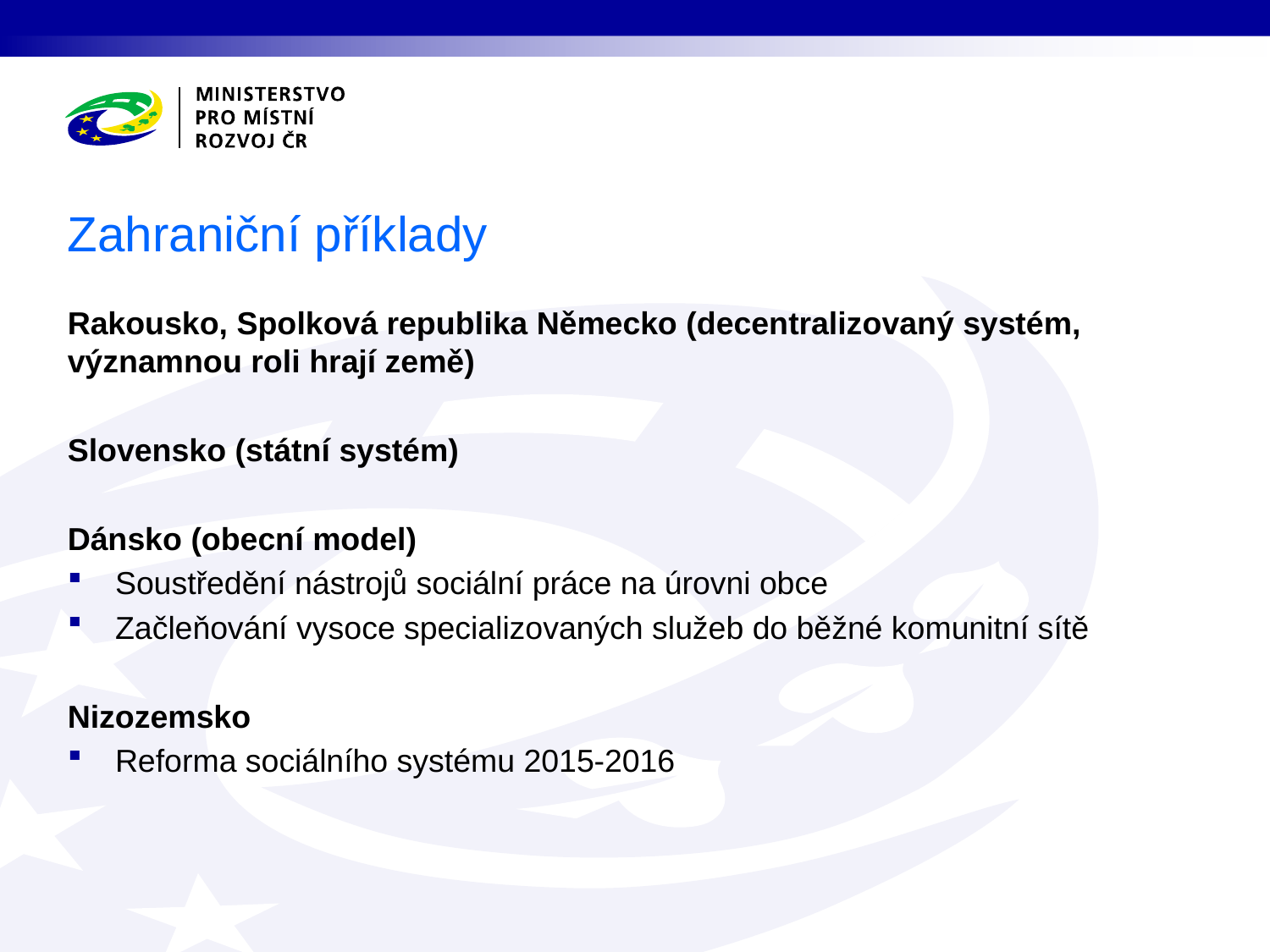

Zahraniční příklady
Rakousko, Spolková republika Německo (decentralizovaný systém, významnou roli hrají země)

Slovensko (státní systém)

Dánsko (obecní model)
Soustředění nástrojů sociální práce na úrovni obce
Začleňování vysoce specializovaných služeb do běžné komunitní sítě

Nizozemsko
Reforma sociálního systému 2015-2016